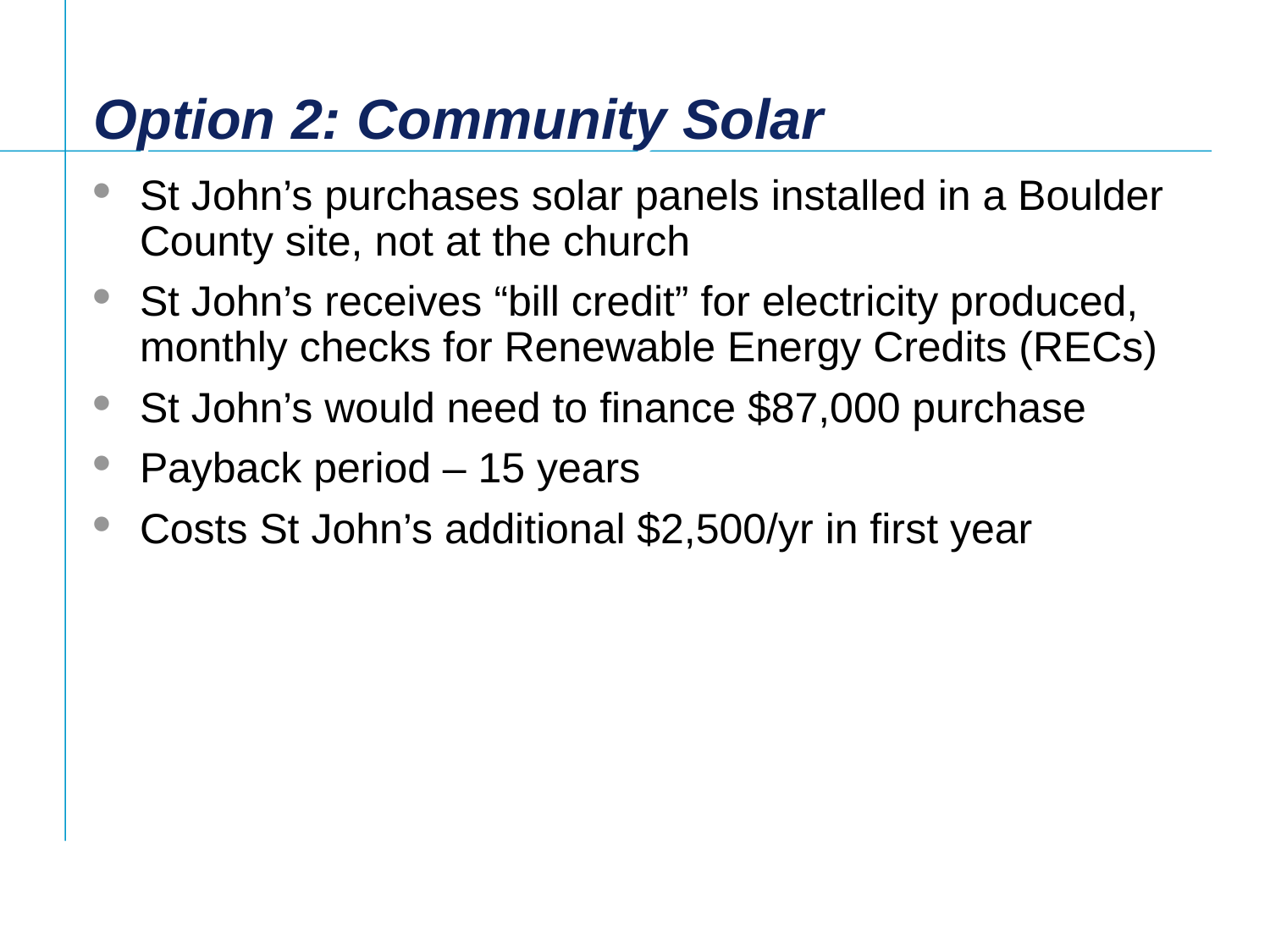

# Option 2: Community Solar
St John’s purchases solar panels installed in a Boulder County site, not at the church
St John’s receives “bill credit” for electricity produced, monthly checks for Renewable Energy Credits (RECs)
St John’s would need to finance $87,000 purchase
Payback period – 15 years
Costs St John’s additional $2,500/yr in first year